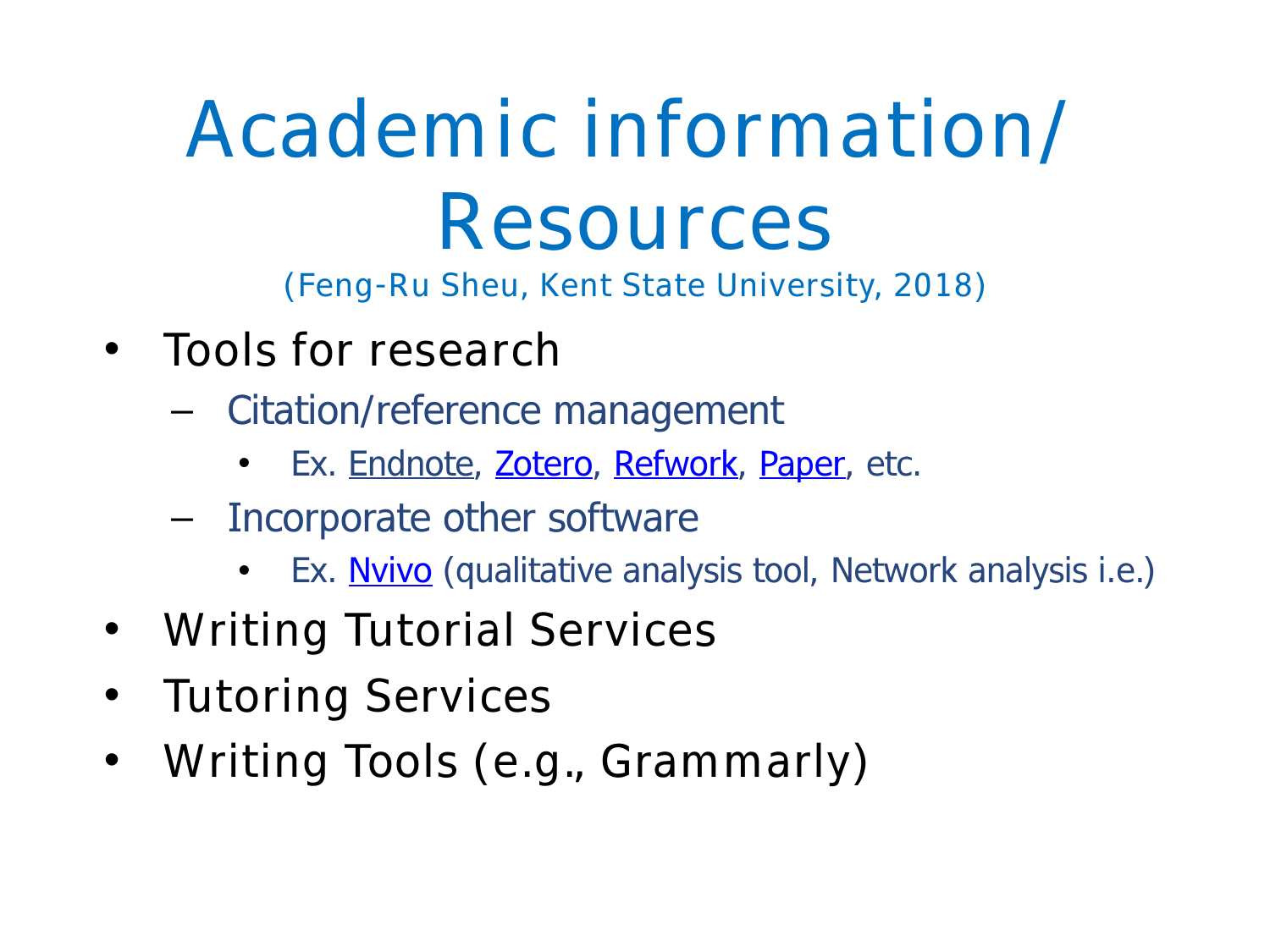

Academic information/ Resources
(Feng-Ru Sheu, Kent State University, 2018)
Tools for research
Citation/reference management
Ex. Endnote, Zotero, Refwork, Paper, etc.
Incorporate other software
Ex. Nvivo (qualitative analysis tool, Network analysis i.e.)
Writing Tutorial Services
Tutoring Services
Writing Tools (e.g., Grammarly)